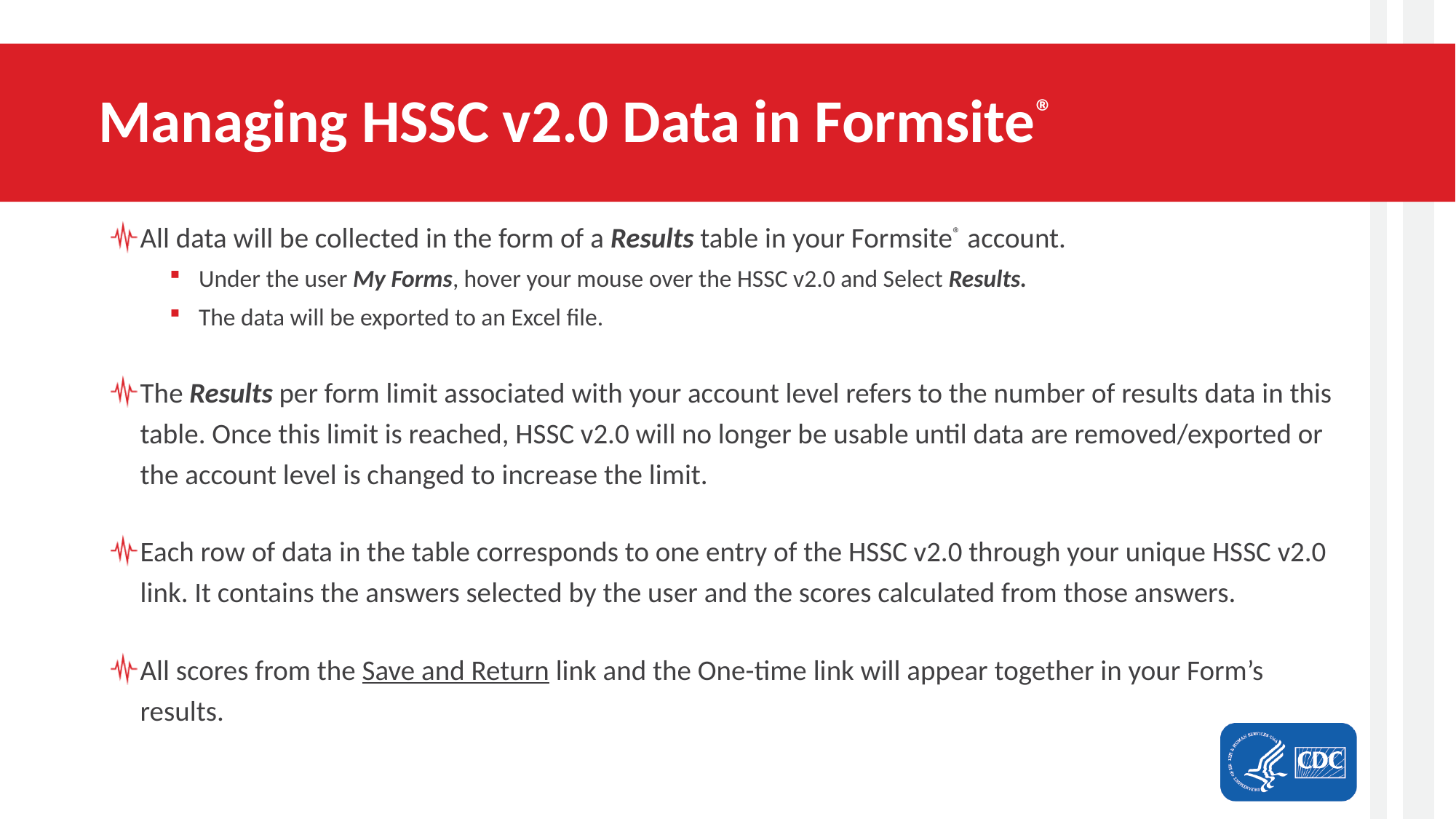

# Managing HSSC v2.0 Data in Formsite®
All data will be collected in the form of a Results table in your Formsite® account.
Under the user My Forms, hover your mouse over the HSSC v2.0 and Select Results.
The data will be exported to an Excel file.
The Results per form limit associated with your account level refers to the number of results data in this table. Once this limit is reached, HSSC v2.0 will no longer be usable until data are removed/exported or the account level is changed to increase the limit.
Each row of data in the table corresponds to one entry of the HSSC v2.0 through your unique HSSC v2.0 link. It contains the answers selected by the user and the scores calculated from those answers.
All scores from the Save and Return link and the One-time link will appear together in your Form’s results.